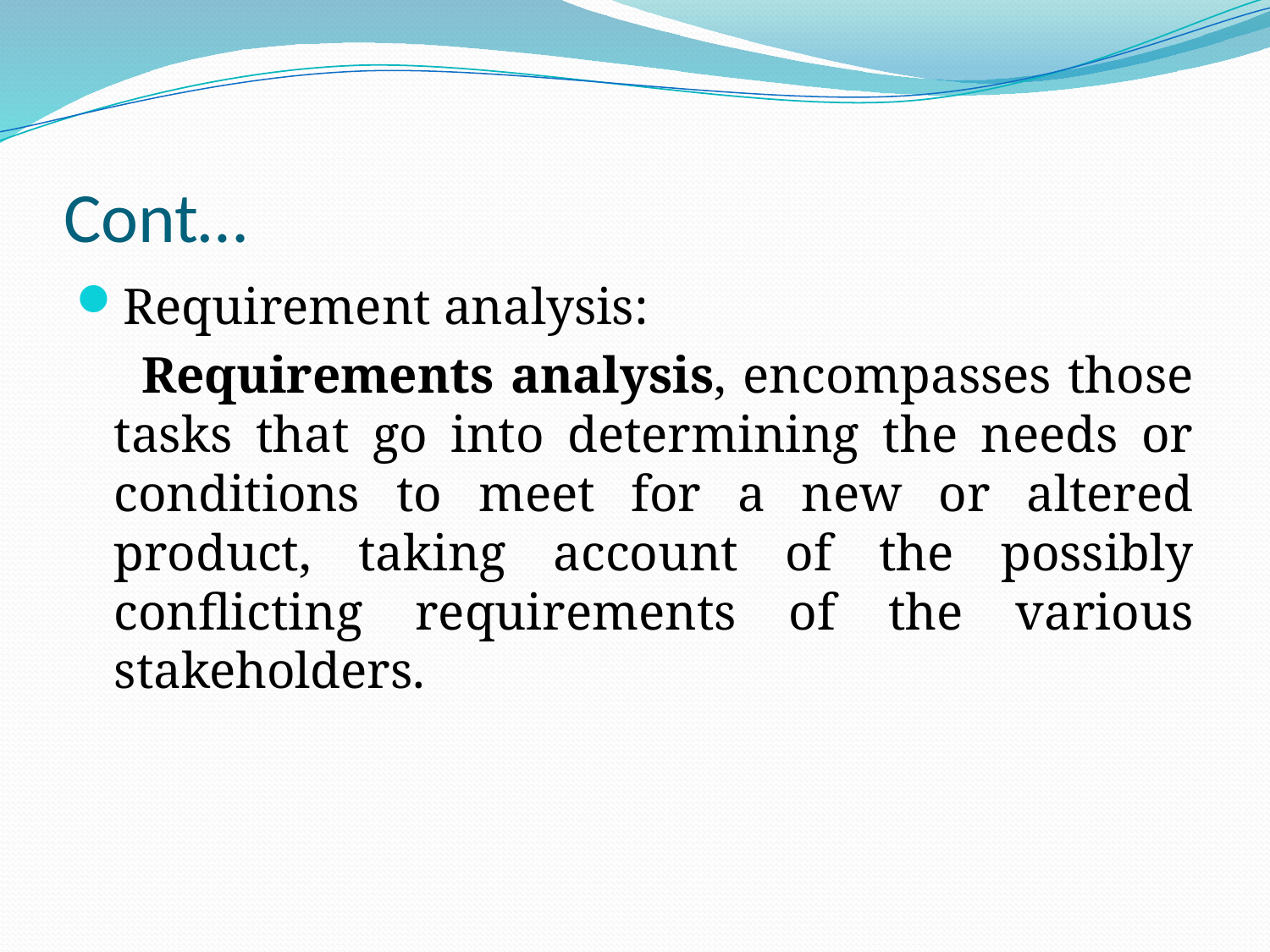

# Cont…
Requirement analysis:
    Requirements analysis, encompasses those tasks that go into determining the needs or conditions to meet for a new or altered product, taking account of the possibly conflicting requirements of the various stakeholders.